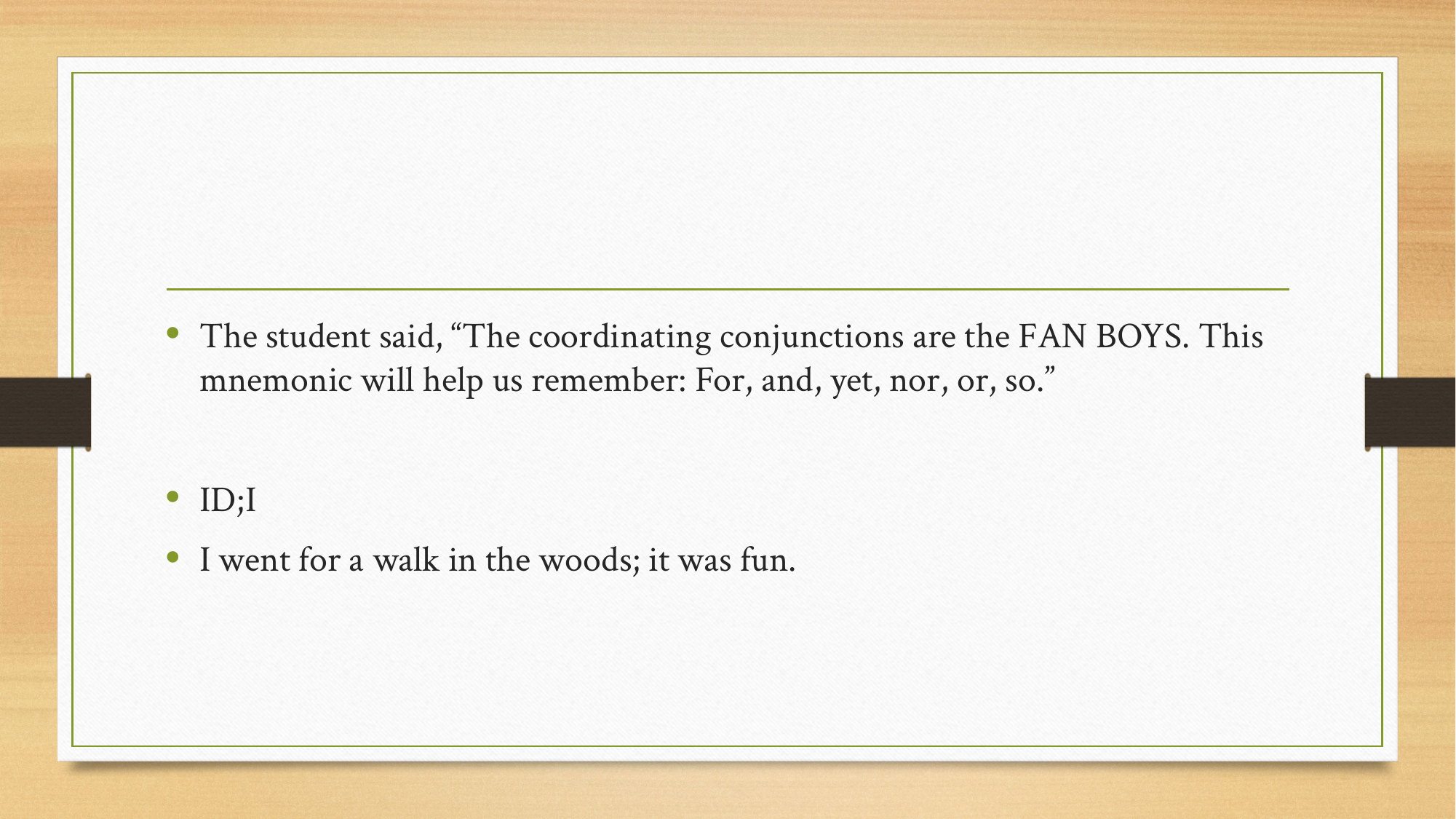

#
The student said, “The coordinating conjunctions are the FAN BOYS. This mnemonic will help us remember: For, and, yet, nor, or, so.”

ID;I
I went for a walk in the woods; it was fun.